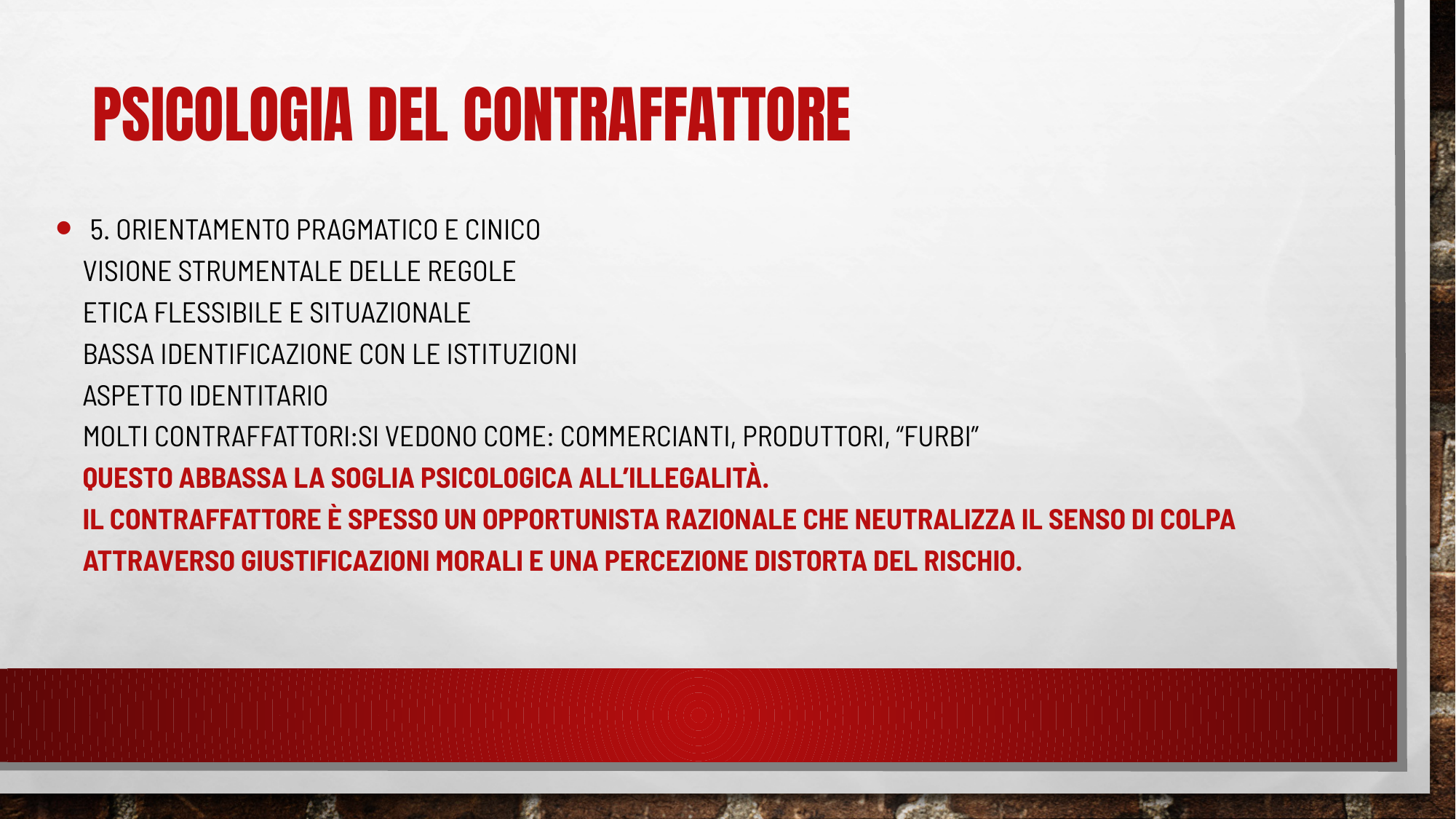

# Psicologia del contraffattore
 5. Orientamento pragmatico e cinico
Visione strumentale delle regole
Etica flessibile e situazionale
Bassa identificazione con le istituzioni
ASPETTO IDENTITARIO
Molti contraffattori:Si vedono come: commercianti, produttori, “furbi”
Questo abbassa la soglia psicologica all’illegalità.
Il contraffattore è spesso un opportunista razionale che neutralizza il senso di colpa attraverso giustificazioni morali e una percezione distorta del rischio.